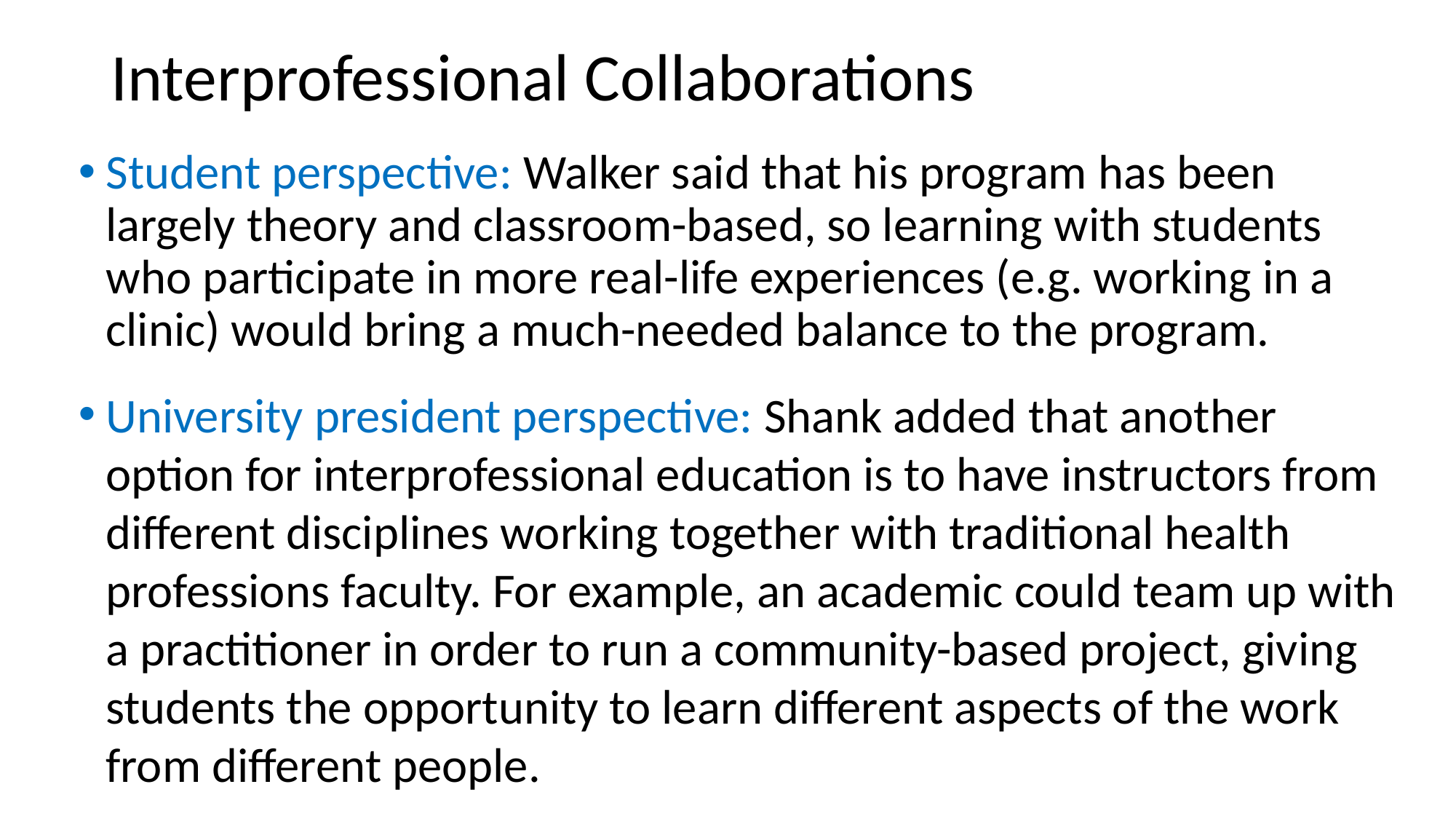

# Interprofessional Collaborations
Student perspective: Walker said that his program has been largely theory and classroom-based, so learning with students who participate in more real-life experiences (e.g. working in a clinic) would bring a much-needed balance to the program.
University president perspective: Shank added that another option for interprofessional education is to have instructors from different disciplines working together with traditional health professions faculty. For example, an academic could team up with a practitioner in order to run a community-based project, giving students the opportunity to learn different aspects of the work from different people.